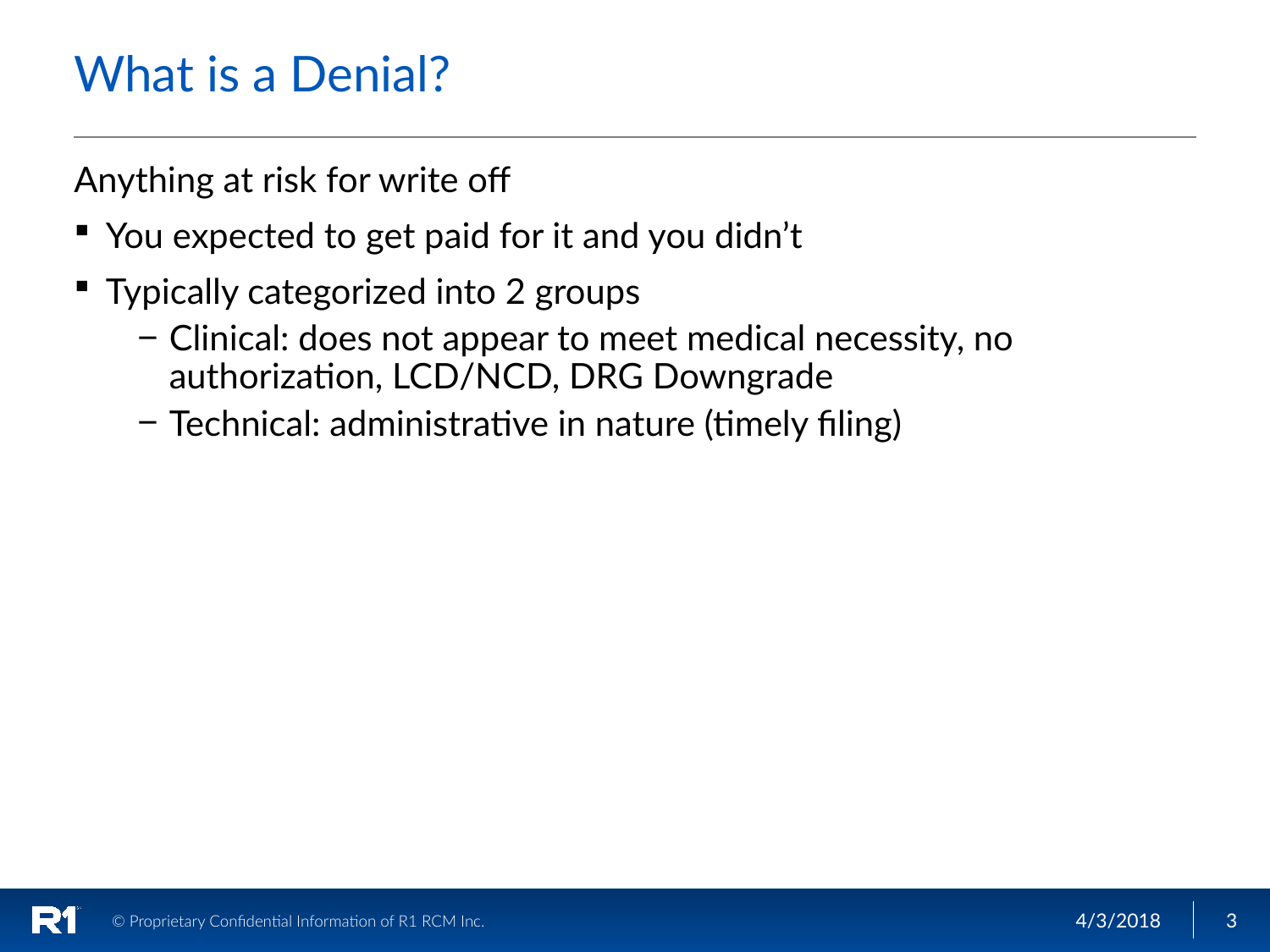

# What is a Denial?
Anything at risk for write off
You expected to get paid for it and you didn’t
Typically categorized into 2 groups
Clinical: does not appear to meet medical necessity, no authorization, LCD/NCD, DRG Downgrade
Technical: administrative in nature (timely filing)